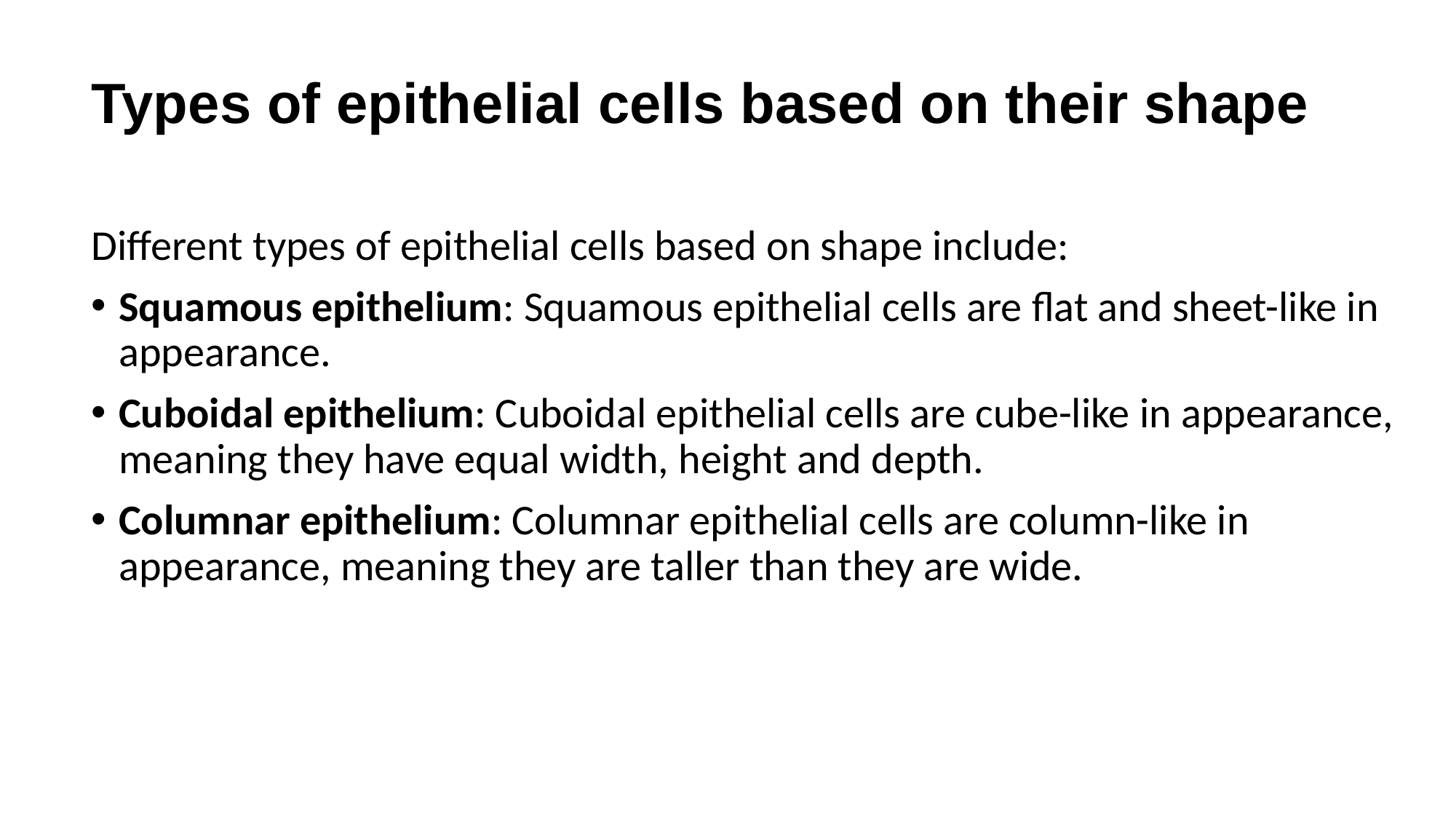

# Types of epithelial cells based on their shape
Different types of epithelial cells based on shape include:
Squamous epithelium: Squamous epithelial cells are flat and sheet-like in appearance.
Cuboidal epithelium: Cuboidal epithelial cells are cube-like in appearance, meaning they have equal width, height and depth.
Columnar epithelium: Columnar epithelial cells are column-like in appearance, meaning they are taller than they are wide.